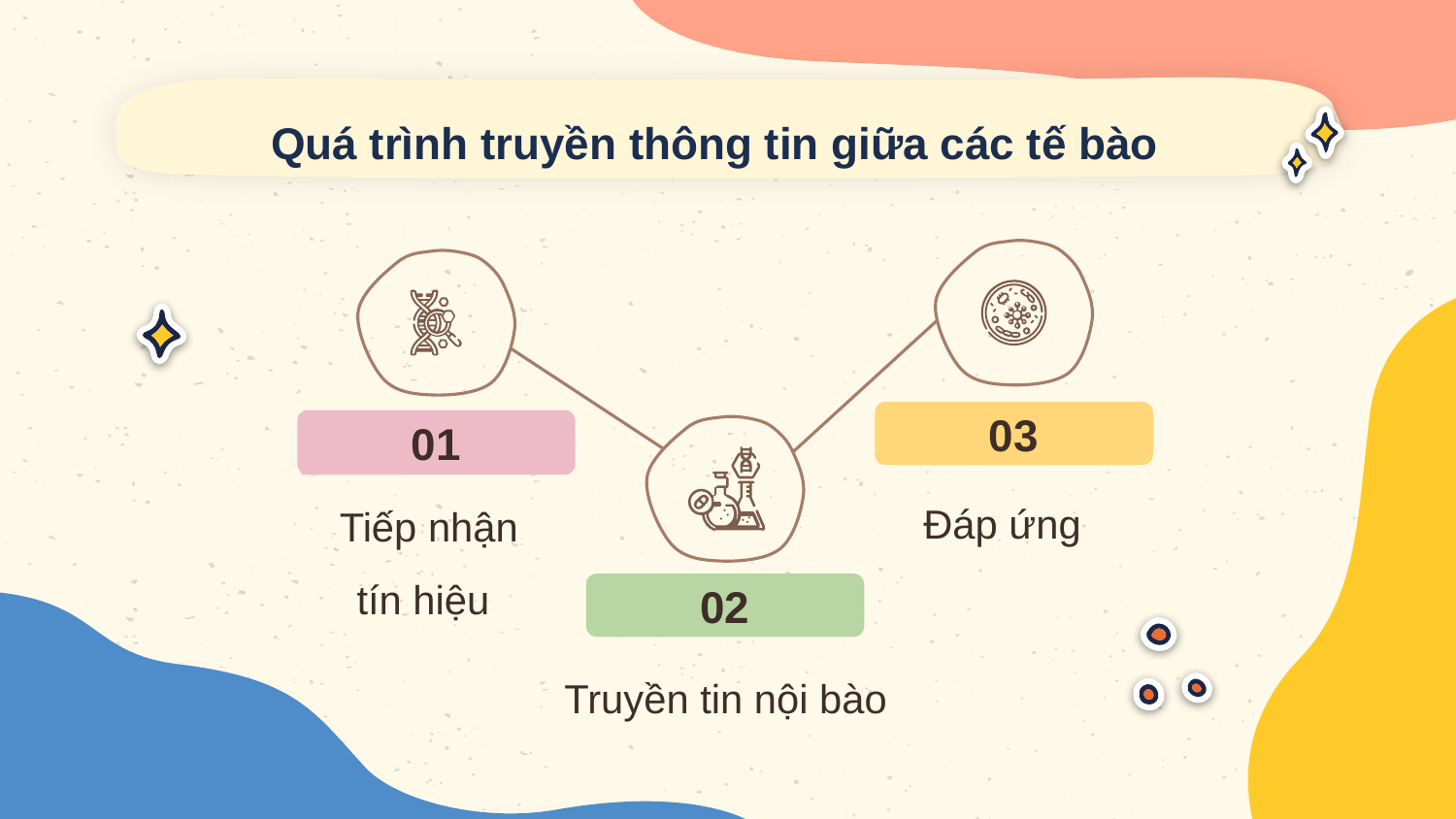

Quá trình truyền thông tin giữa các tế bào

03

01

Đáp ứng
Tiếp nhận tín hiệu
02

Truyền tin nội bào